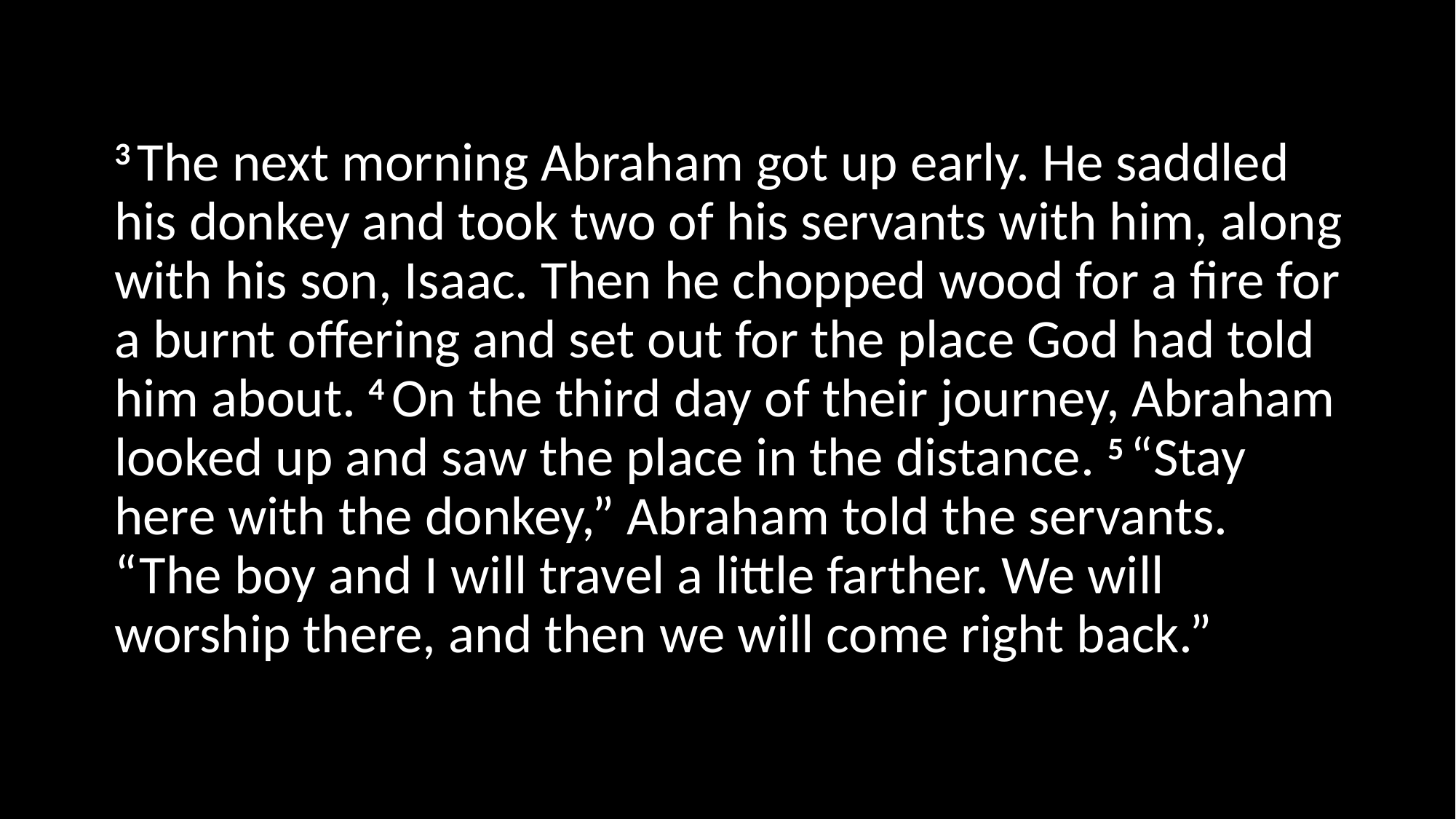

3 The next morning Abraham got up early. He saddled his donkey and took two of his servants with him, along with his son, Isaac. Then he chopped wood for a fire for a burnt offering and set out for the place God had told him about. 4 On the third day of their journey, Abraham looked up and saw the place in the distance. 5 “Stay here with the donkey,” Abraham told the servants. “The boy and I will travel a little farther. We will worship there, and then we will come right back.”